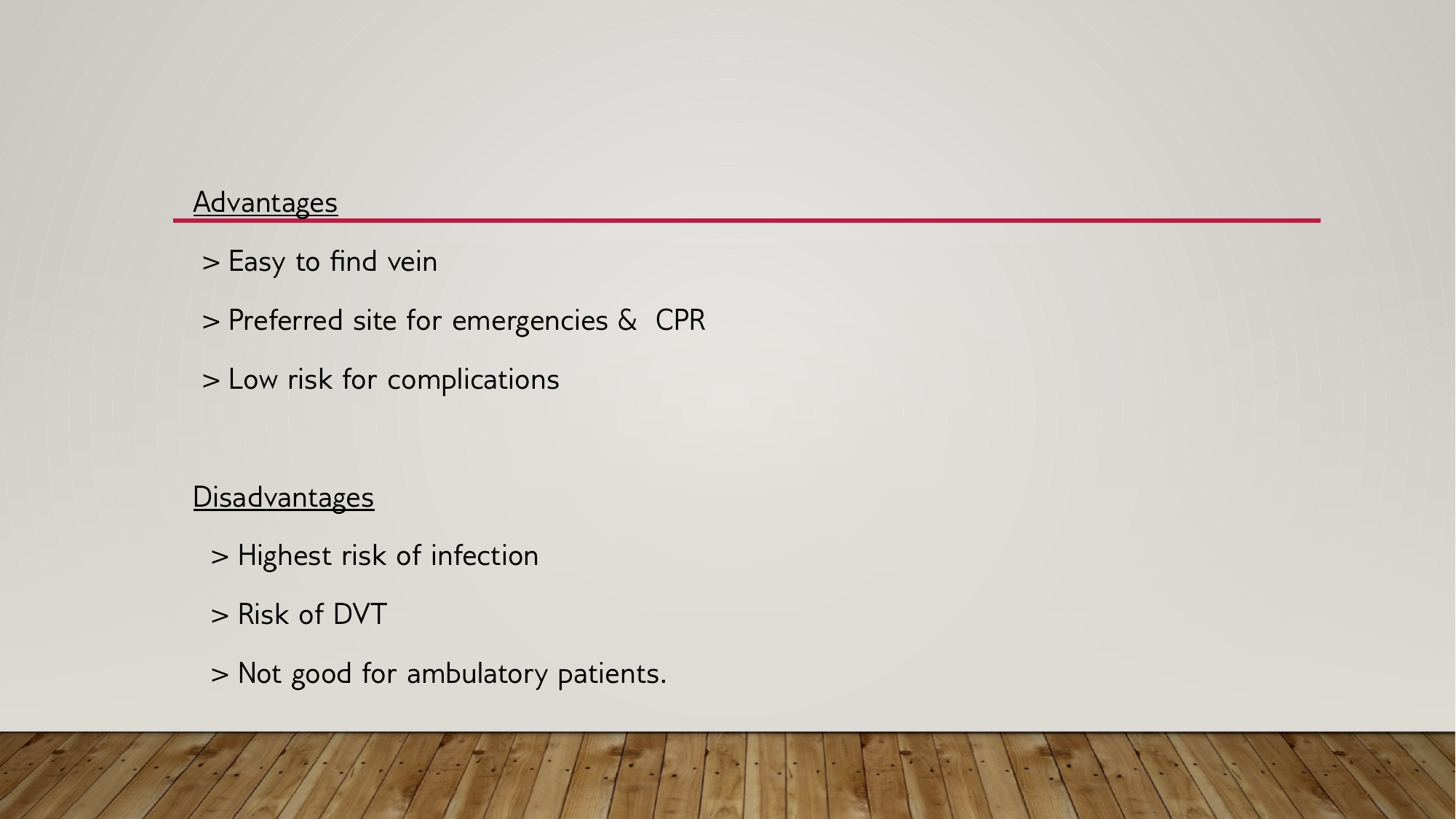

Advantages
  > Easy to find vein
  > Preferred site for emergencies &  CPR
  > Low risk for complications

 Disadvantages
   > Highest risk of infection
   > Risk of DVT
   > Not good for ambulatory patients.